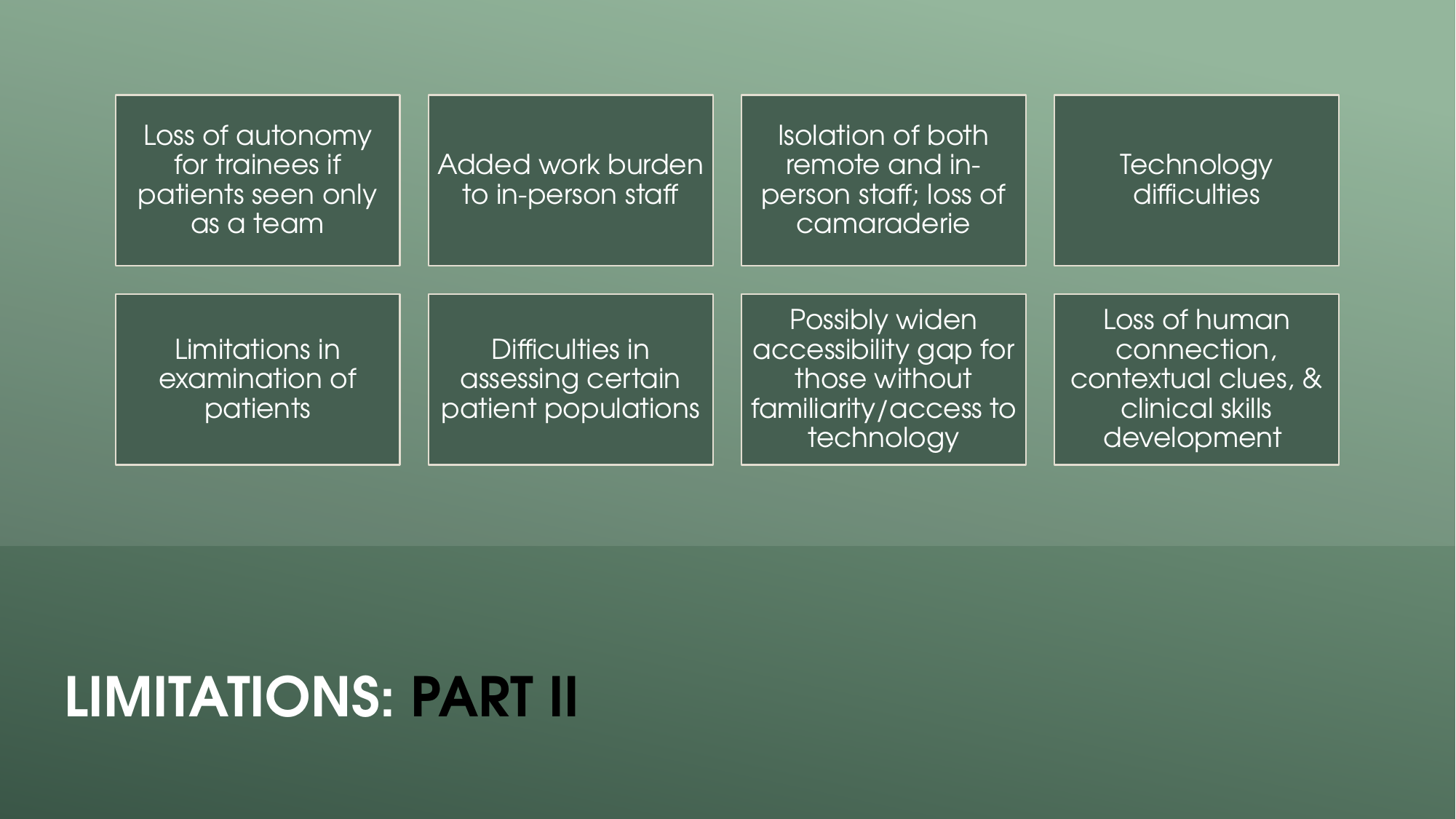

Loss of autonomy for trainees if patients seen only as a team
Added work burden to in-person staff
Isolation of both remote and in-person staff; loss of camaraderie
Technology difficulties
Limitations in examination of patients
Difficulties in assessing certain patient populations
Possibly widen accessibility gap for those without familiarity/access to technology
Loss of human connection, contextual clues, & clinical skills development
# Limitations: PART II